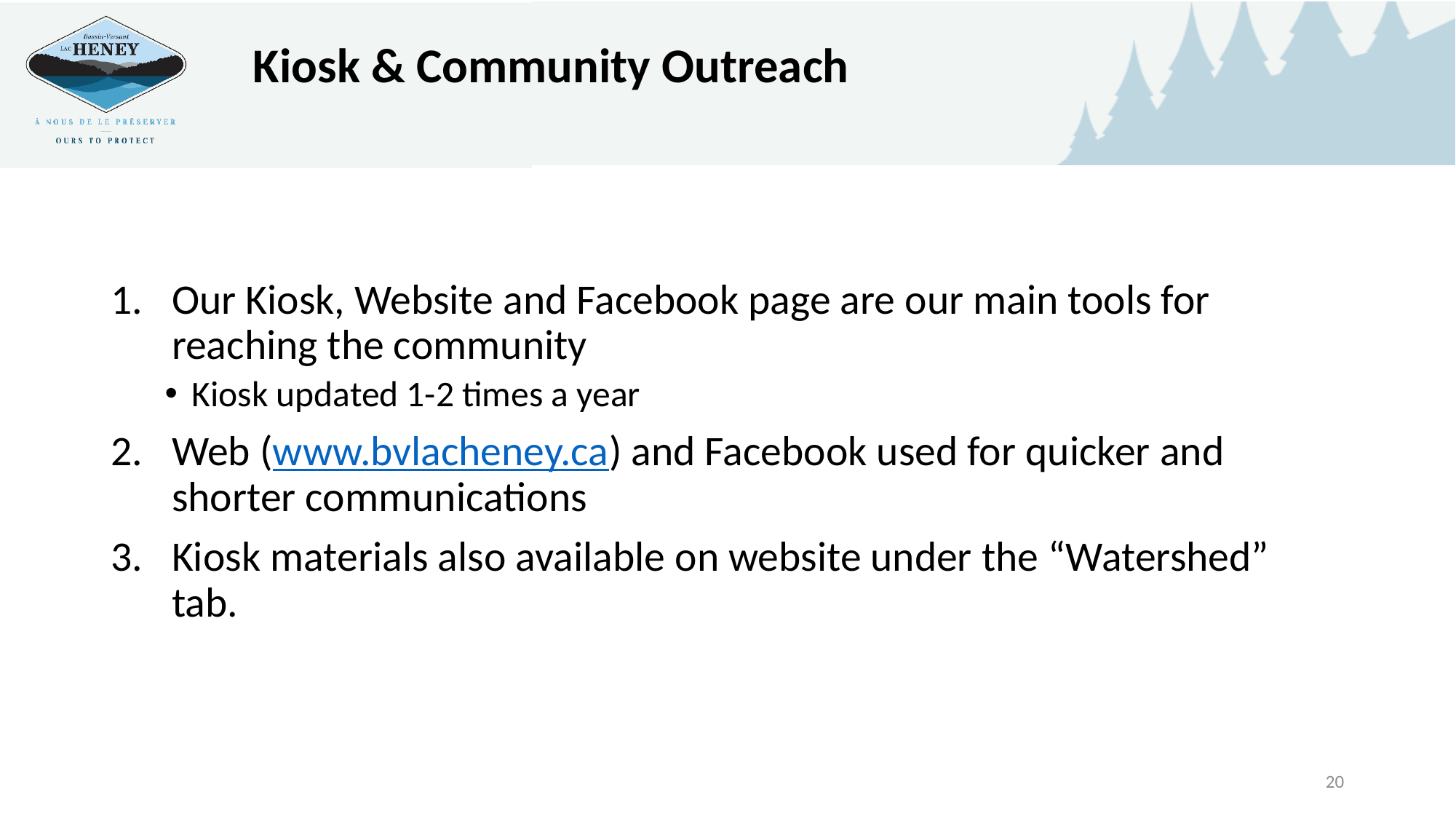

Kiosk & Community Outreach
Our Kiosk, Website and Facebook page are our main tools for reaching the community
Kiosk updated 1-2 times a year
Web (www.bvlacheney.ca) and Facebook used for quicker and shorter communications
Kiosk materials also available on website under the “Watershed” tab.

20